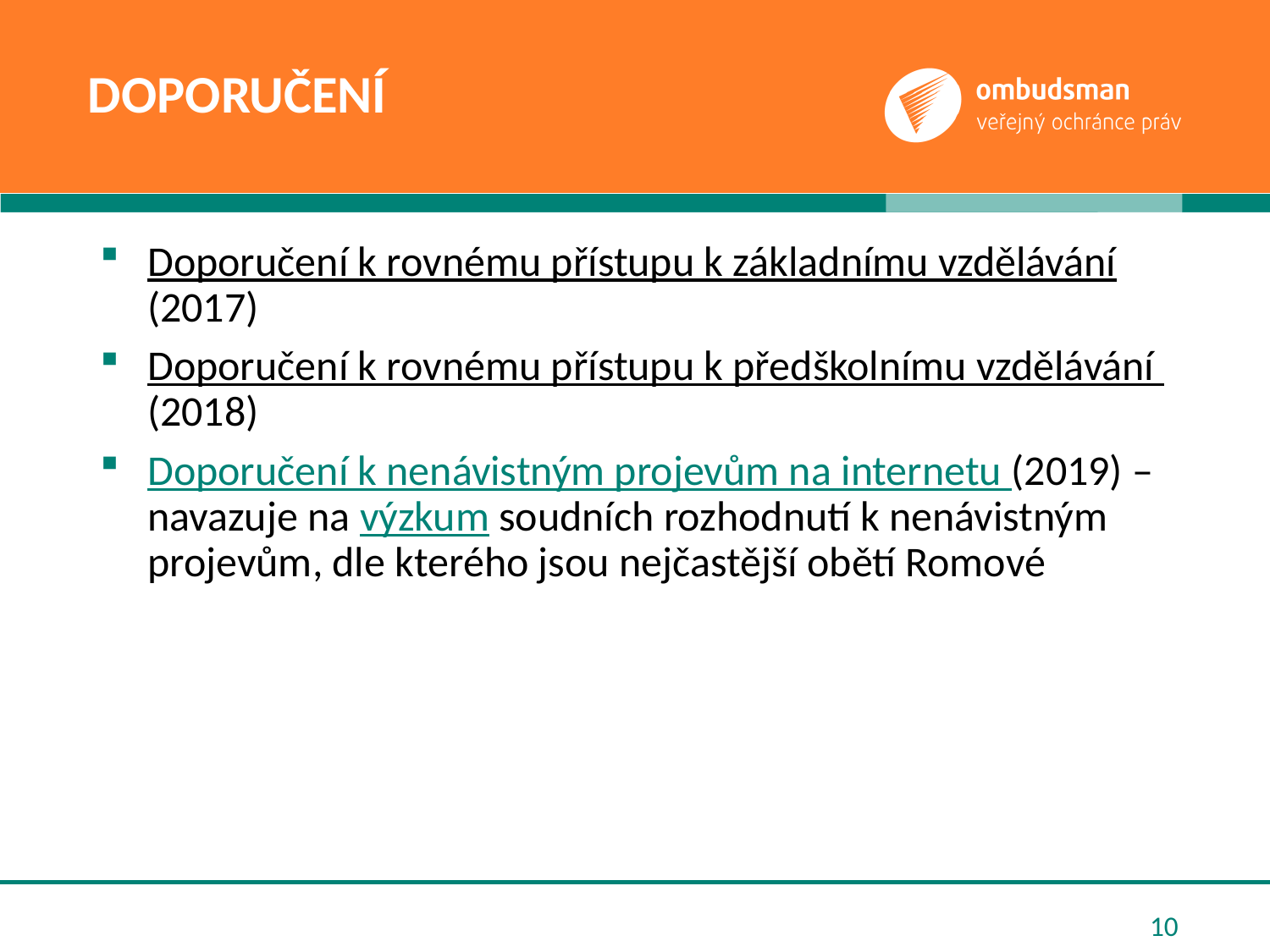

# Doporučení

Doporučení k rovnému přístupu k základnímu vzdělávání (2017)
Doporučení k rovnému přístupu k předškolnímu vzdělávání (2018)
Doporučení k nenávistným projevům na internetu (2019) – navazuje na výzkum soudních rozhodnutí k nenávistným projevům, dle kterého jsou nejčastější obětí Romové

10